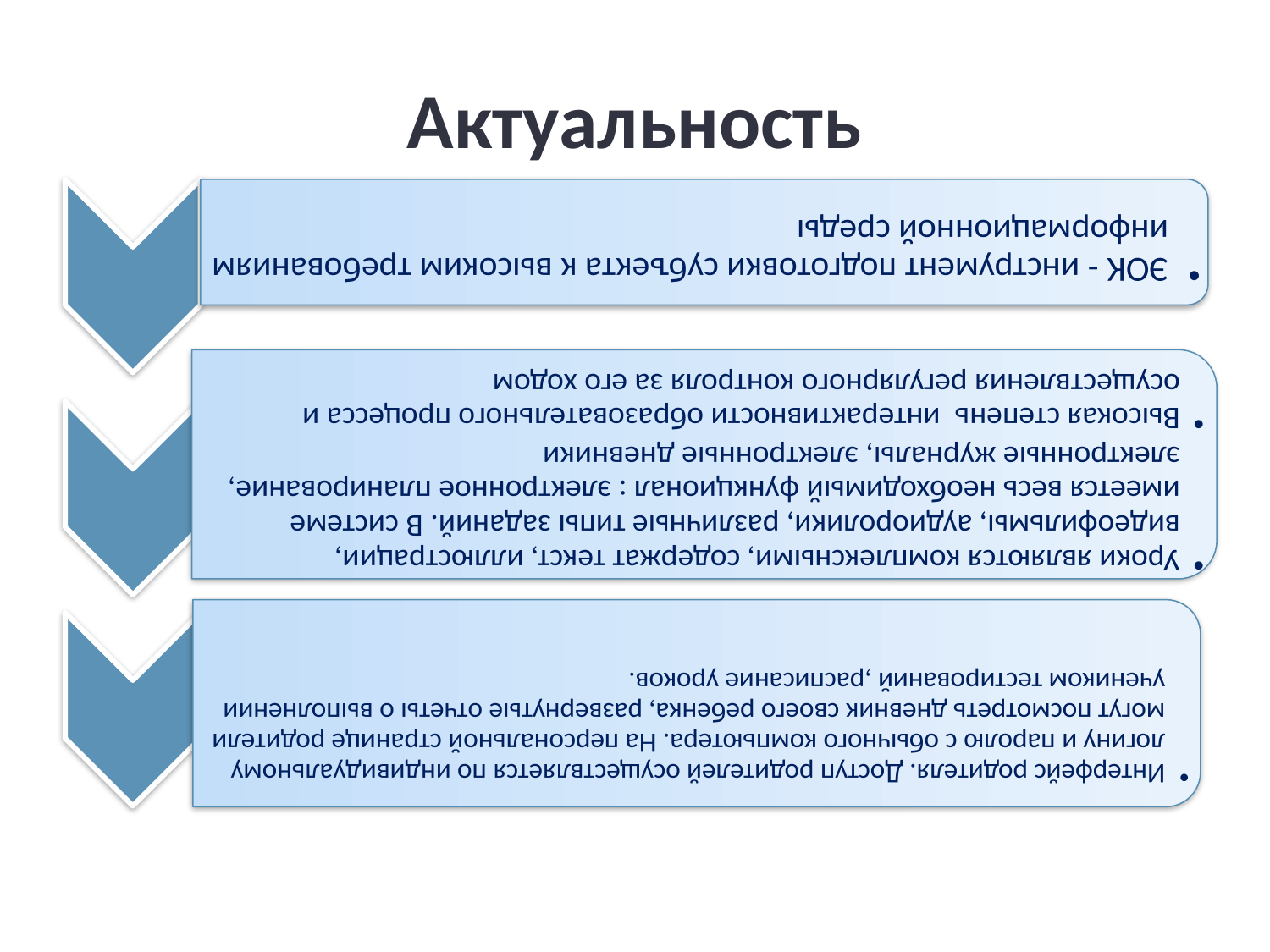

# Актуальность

ЭОК - инструмент подготовки субъекта к высоким требованиям информационной среды

Уроки являются комплексными, содержат текст, иллюстрации, видеофильмы, аудиоролики, различные типы заданий. В системе имеется весь необходимый функционал : электронное планирование, электронные журналы, электронные дневники
Высокая степень  интерактивности образовательного процесса и осуществления регулярного контроля за его ходом

Интерфейс родителя. Доступ родителей осуществляется по индивидуальному логину и паролю с обычного компьютера. На персональной странице родители могут посмотреть дневник своего ребенка, развернутые отчеты о выполнении учеником тестирований ,расписание уроков.